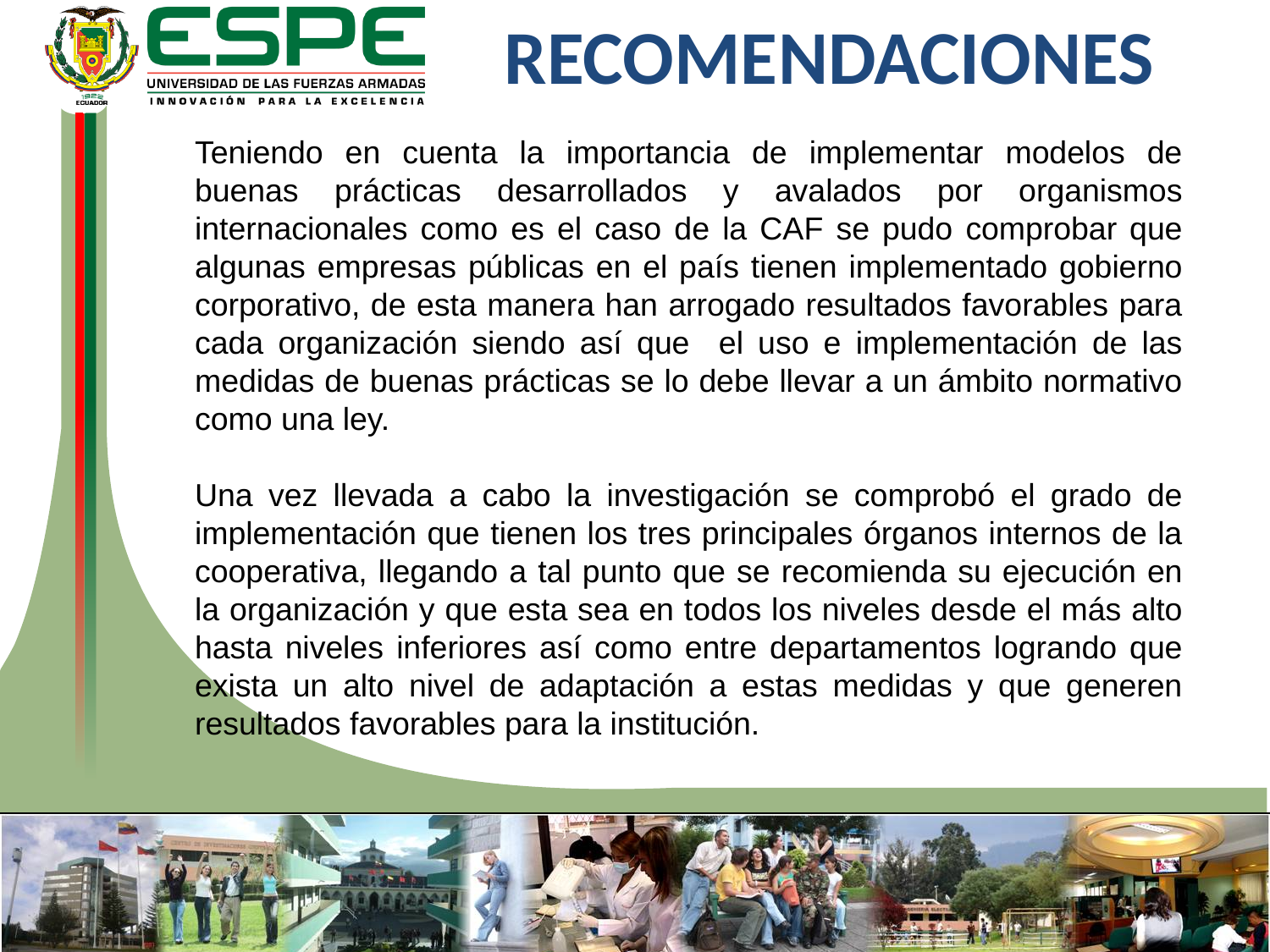

RECOMENDACIONES
Teniendo en cuenta la importancia de implementar modelos de buenas prácticas desarrollados y avalados por organismos internacionales como es el caso de la CAF se pudo comprobar que algunas empresas públicas en el país tienen implementado gobierno corporativo, de esta manera han arrogado resultados favorables para cada organización siendo así que  el uso e implementación de las medidas de buenas prácticas se lo debe llevar a un ámbito normativo como una ley.

Una vez llevada a cabo la investigación se comprobó el grado de implementación que tienen los tres principales órganos internos de la cooperativa, llegando a tal punto que se recomienda su ejecución en la organización y que esta sea en todos los niveles desde el más alto hasta niveles inferiores así como entre departamentos logrando que exista un alto nivel de adaptación a estas medidas y que generen resultados favorables para la institución.